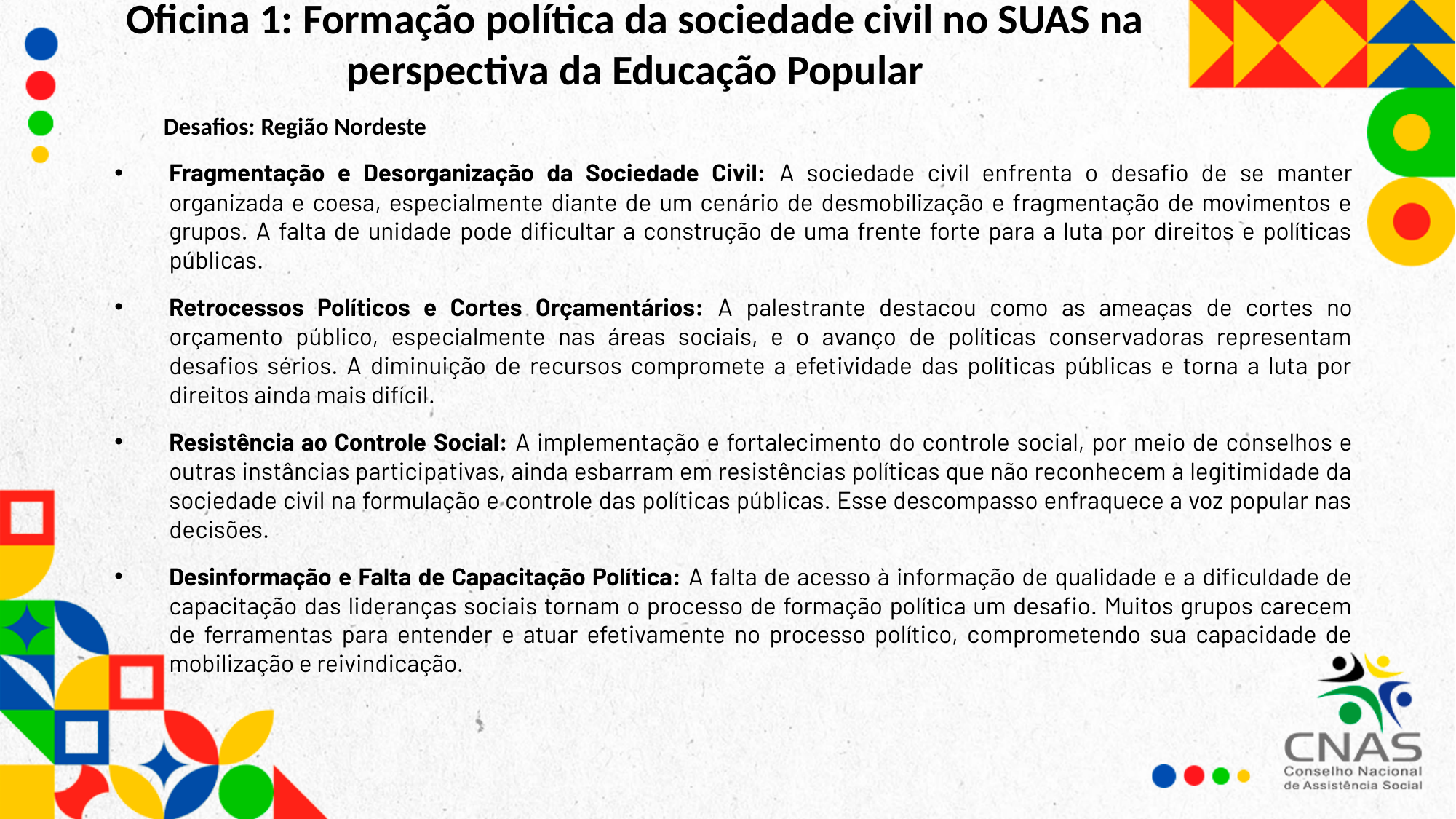

Oficina 1: Formação política da sociedade civil no SUAS na perspectiva da Educação Popular
         Desafios: Região Nordeste
Fragmentação e Desorganização da Sociedade Civil: A sociedade civil enfrenta o desafio de se manter organizada e coesa, especialmente diante de um cenário de desmobilização e fragmentação de movimentos e grupos. A falta de unidade pode dificultar a construção de uma frente forte para a luta por direitos e políticas públicas.
Retrocessos Políticos e Cortes Orçamentários: A palestrante destacou como as ameaças de cortes no orçamento público, especialmente nas áreas sociais, e o avanço de políticas conservadoras representam desafios sérios. A diminuição de recursos compromete a efetividade das políticas públicas e torna a luta por direitos ainda mais difícil.
Resistência ao Controle Social: A implementação e fortalecimento do controle social, por meio de conselhos e outras instâncias participativas, ainda esbarram em resistências políticas que não reconhecem a legitimidade da sociedade civil na formulação e controle das políticas públicas. Esse descompasso enfraquece a voz popular nas decisões.
Desinformação e Falta de Capacitação Política: A falta de acesso à informação de qualidade e a dificuldade de capacitação das lideranças sociais tornam o processo de formação política um desafio. Muitos grupos carecem de ferramentas para entender e atuar efetivamente no processo político, comprometendo sua capacidade de mobilização e reivindicação.